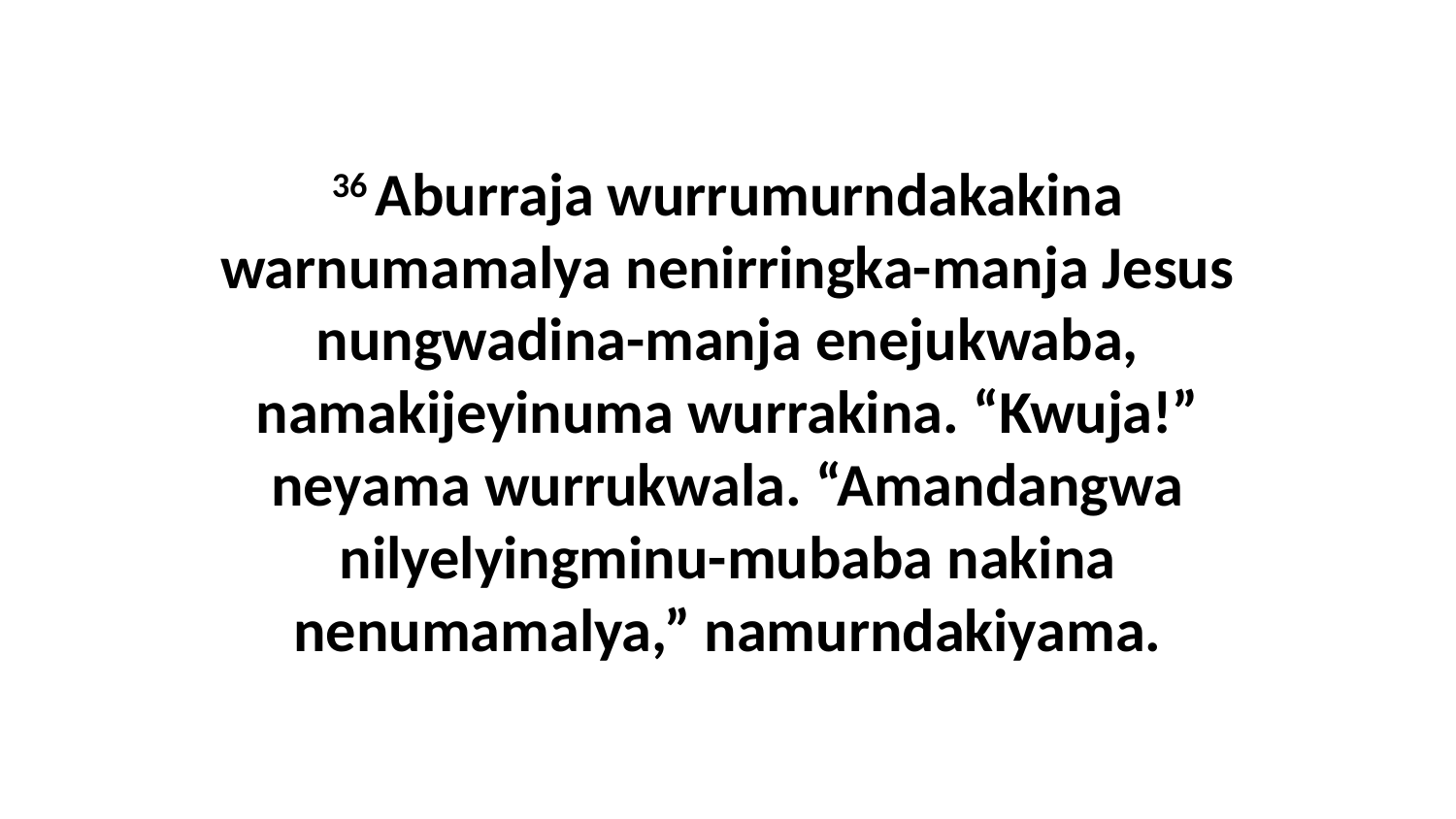

36 Aburraja wurrumurndakakina warnumamalya nenirringka-manja Jesus nungwadina-manja enejukwaba, namakijeyinuma wurrakina. “Kwuja!” neyama wurrukwala. “Amandangwa nilyelyingminu-mubaba nakina nenumamalya,” namurndakiyama.